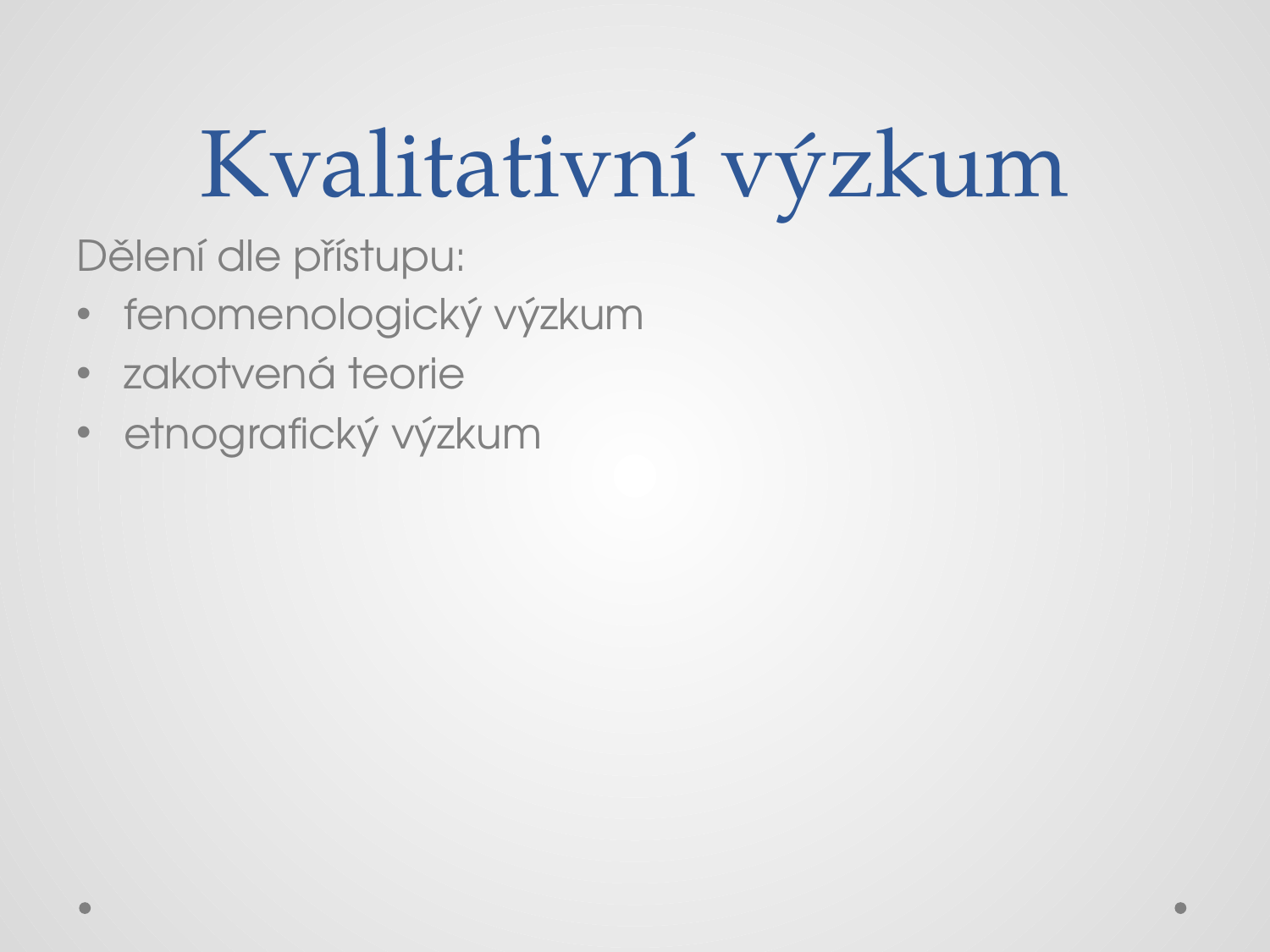

# Kvalitativní výzkum
Dělení dle přístupu:
fenomenologický výzkum
zakotvená teorie
etnografický výzkum